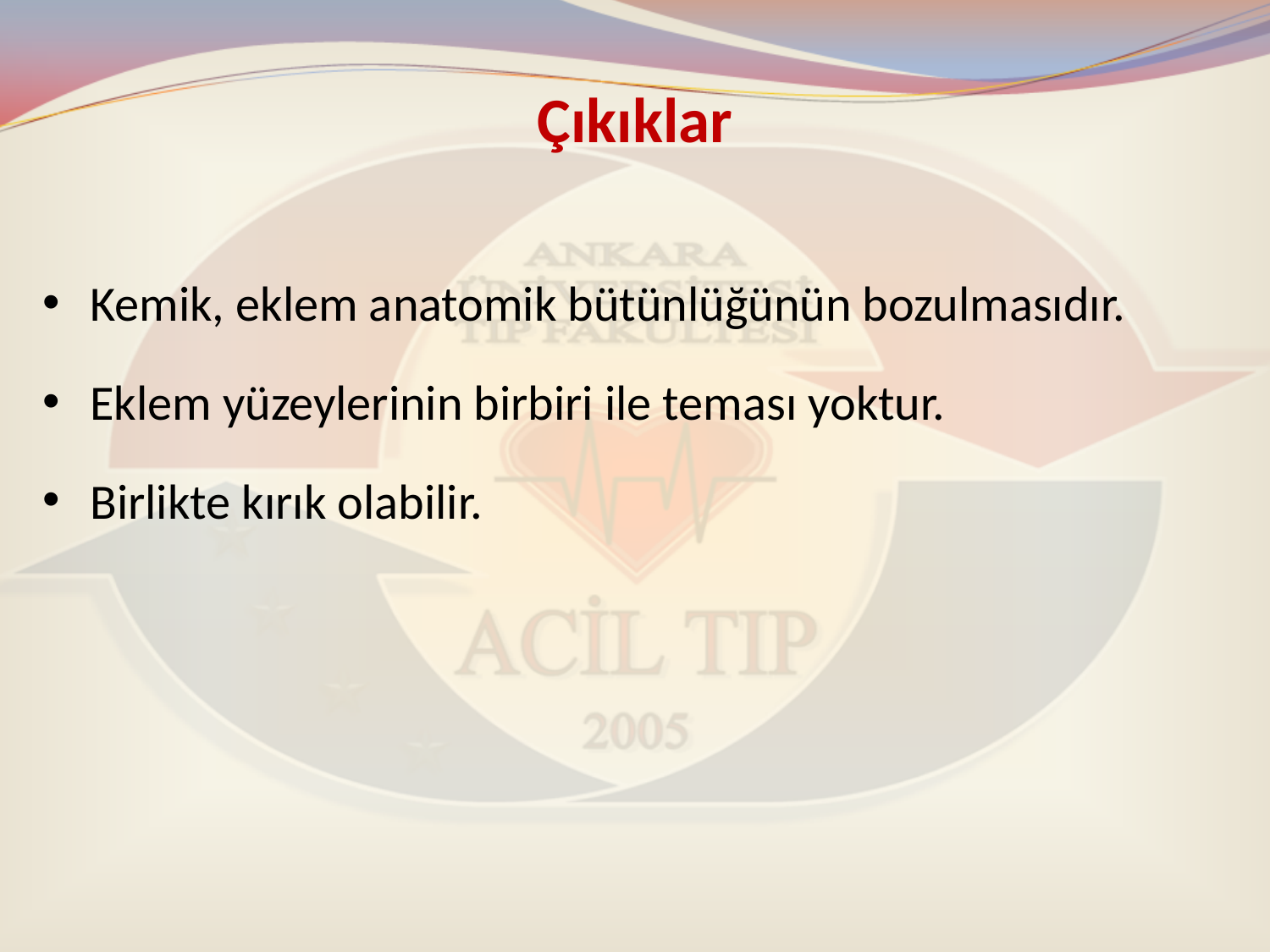

# Çıkıklar
Kemik, eklem anatomik bütünlüğünün bozulmasıdır.
Eklem yüzeylerinin birbiri ile teması yoktur.
Birlikte kırık olabilir.